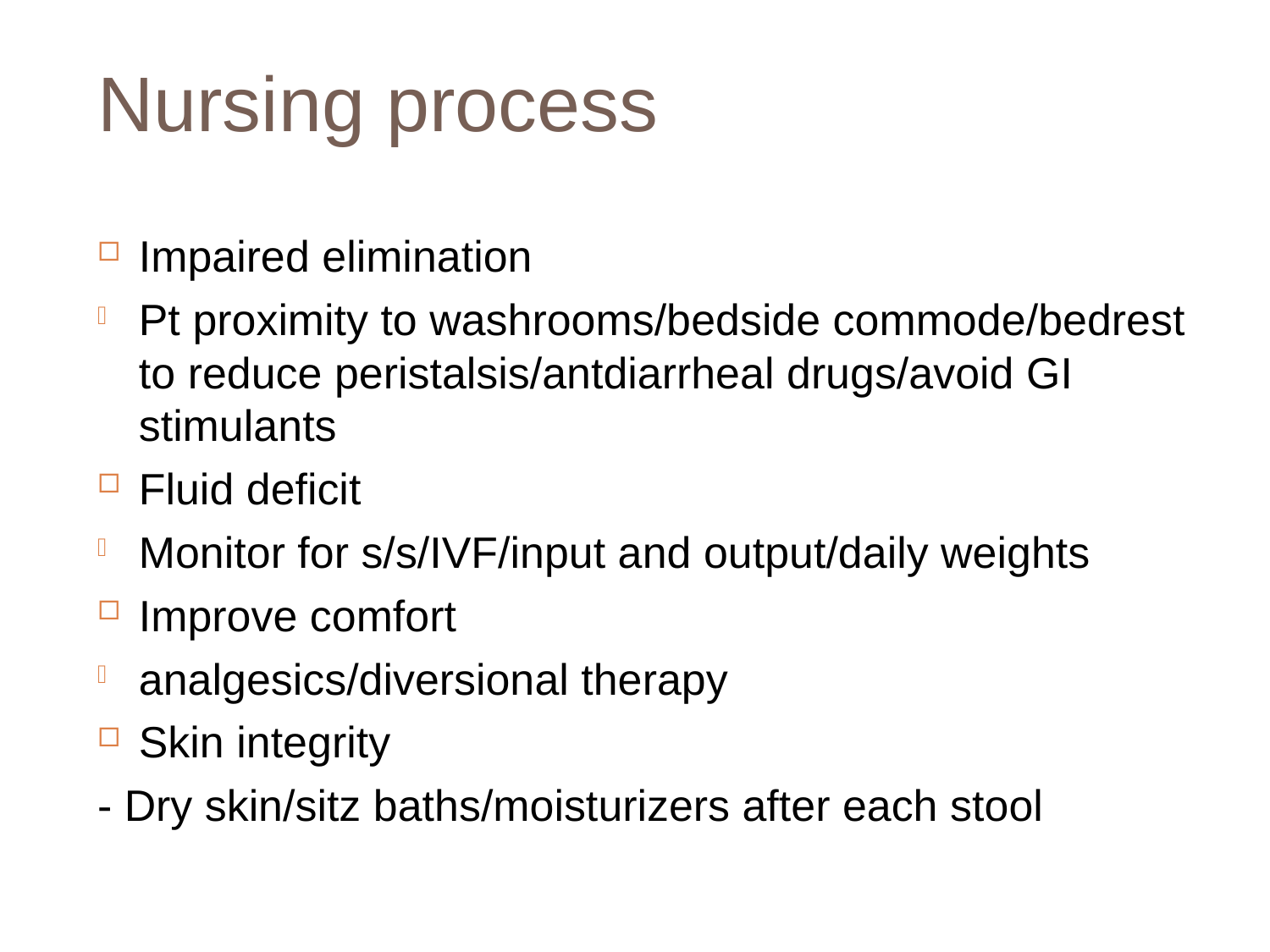

# Nursing process
Impaired elimination
Pt proximity to washrooms/bedside commode/bedrest to reduce peristalsis/antdiarrheal drugs/avoid GI stimulants
Fluid deficit
Monitor for s/s/IVF/input and output/daily weights
Improve comfort
analgesics/diversional therapy
Skin integrity
- Dry skin/sitz baths/moisturizers after each stool